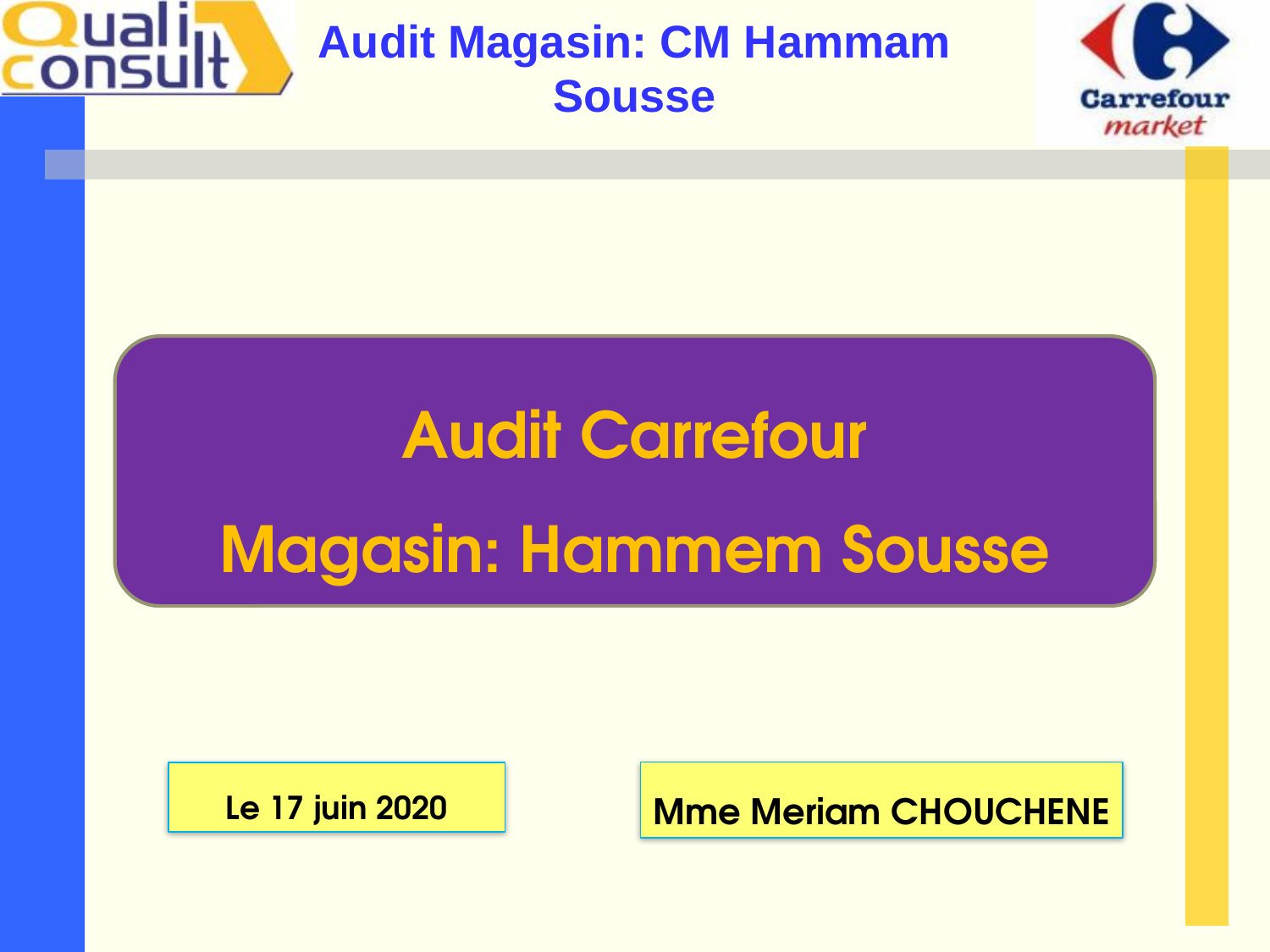

Audit Carrefour
Magasin: Hammem Sousse
Mme Meriam CHOUCHENE
Le 17 juin 2020